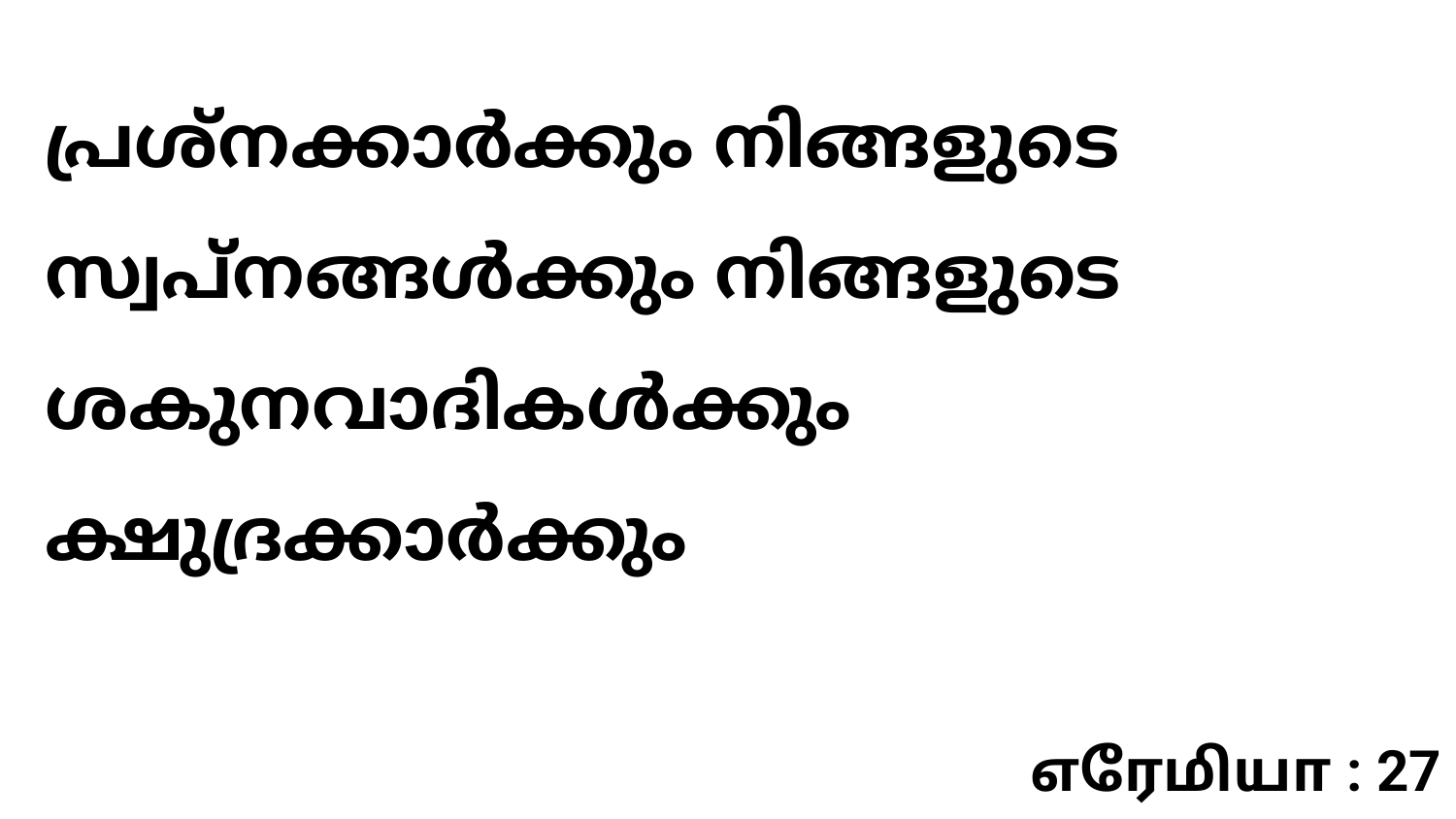

പ്രശ്നക്കാർക്കും നിങ്ങളുടെ സ്വപ്നങ്ങൾക്കും നിങ്ങളുടെ ശകുനവാദികൾക്കും ക്ഷുദ്രക്കാർക്കും
எரேமியா : 27